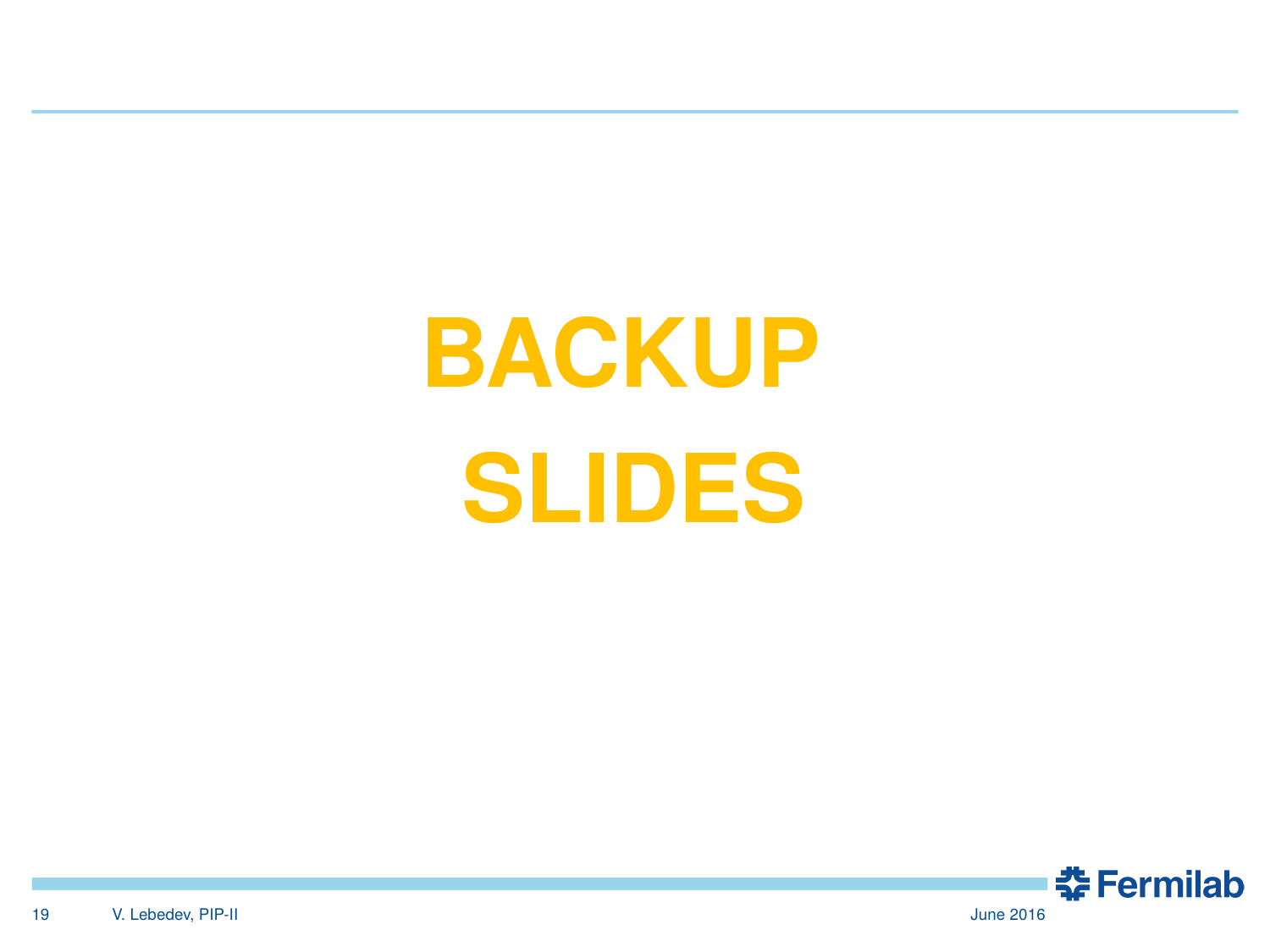

#
BACKUP
SLIDES
19
V. Lebedev, PIP-II
June 2016